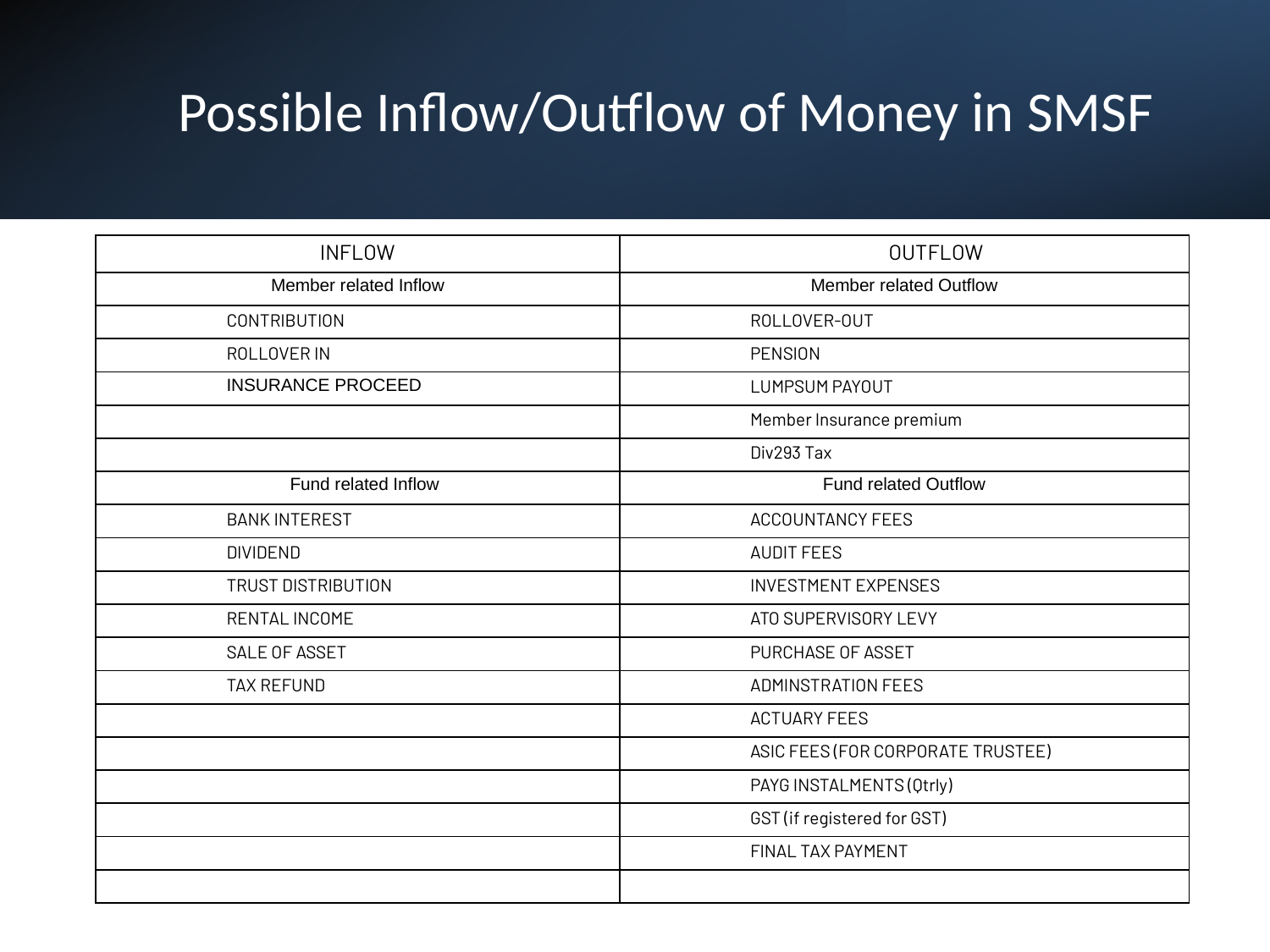

# Possible Inflow/Outflow of Money in SMSF
| INFLOW | OUTFLOW |
| --- | --- |
| Member related Inflow | Member related Outflow |
| CONTRIBUTION | ROLLOVER-OUT |
| ROLLOVER IN | PENSION |
| INSURANCE PROCEED | LUMPSUM PAYOUT |
|  | Member Insurance premium |
|  | Div293 Tax |
| Fund related Inflow | Fund related Outflow |
| BANK INTEREST | ACCOUNTANCY FEES |
| DIVIDEND | AUDIT FEES |
| TRUST DISTRIBUTION | INVESTMENT EXPENSES |
| RENTAL INCOME | ATO SUPERVISORY LEVY |
| SALE OF ASSET | PURCHASE OF ASSET |
| TAX REFUND | ADMINSTRATION FEES |
|  | ACTUARY FEES |
|  | ASIC FEES (FOR CORPORATE TRUSTEE) |
|  | PAYG INSTALMENTS (Qtrly) |
|  | GST (if registered for GST) |
|  | FINAL TAX PAYMENT |
|  |  |